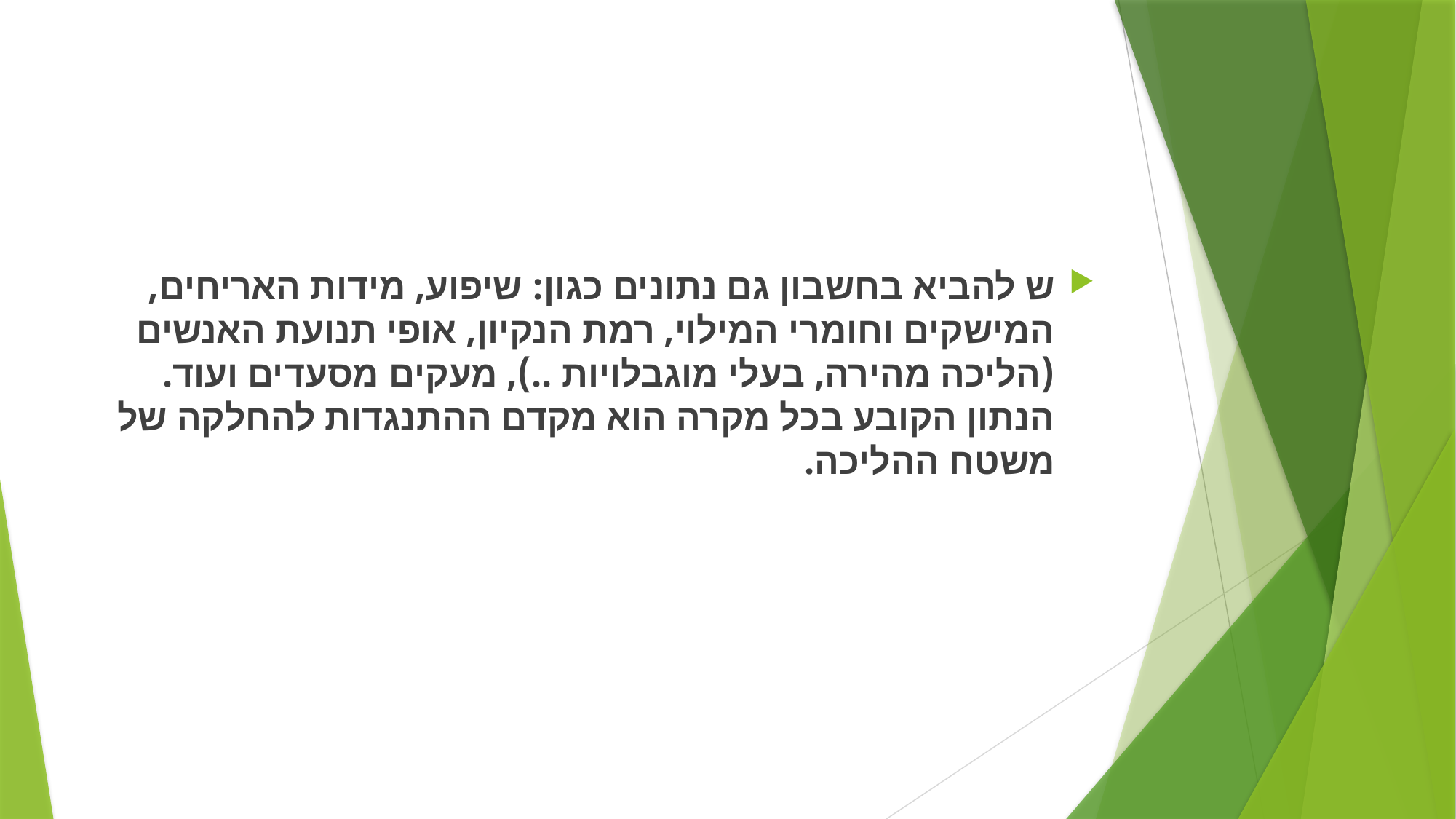

#
ש להביא בחשבון גם נתונים כגון: שיפוע, מידות האריחים, המישקים וחומרי המילוי, רמת הנקיון, אופי תנועת האנשים (הליכה מהירה, בעלי מוגבלויות ..), מעקים מסעדים ועוד. הנתון הקובע בכל מקרה הוא מקדם ההתנגדות להחלקה של משטח ההליכה.